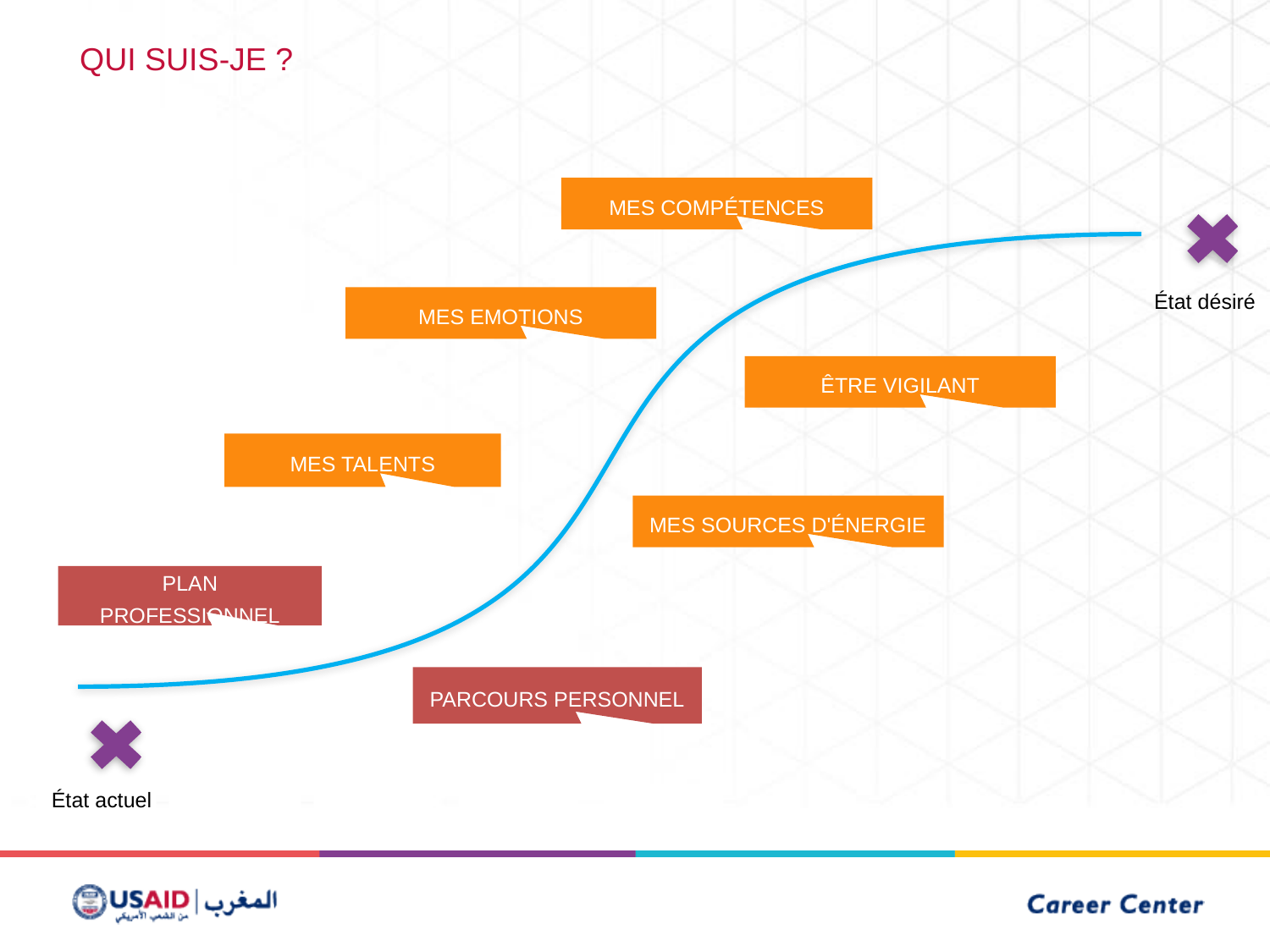

QUI SUIS-JE ?

MES COMPÉTENCES

État désiré
MES EMOTIONS
ÊTRE VIGILANT
MES TALENTS
MES SOURCES D'ÉNERGIE
PLAN PROFESSIONNEL
PARCOURS PERSONNEL

État actuel